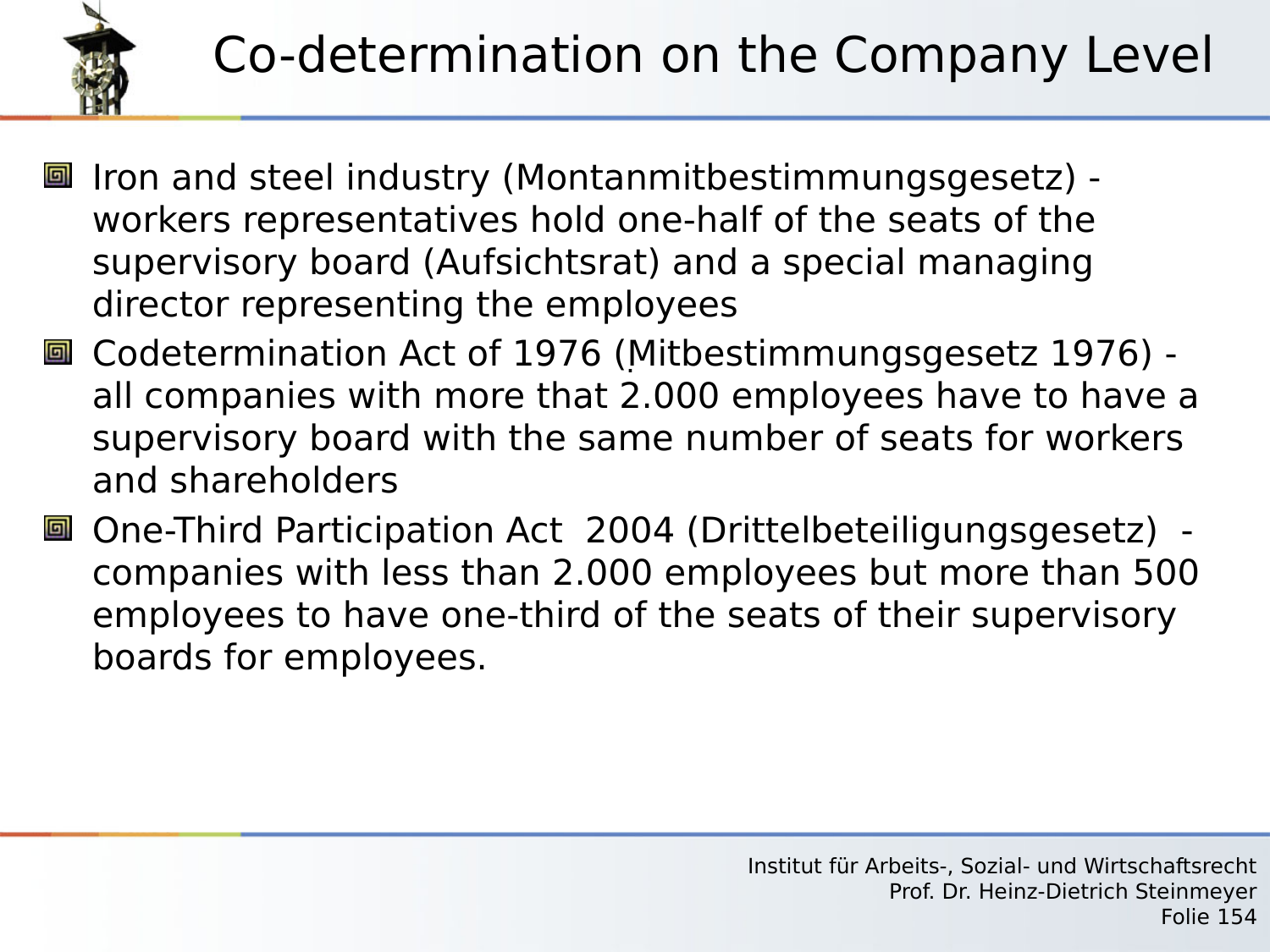

# Co-determination on the Company Level
Iron and steel industry (Montanmitbestimmungsgesetz) - workers representatives hold one-half of the seats of the supervisory board (Aufsichtsrat) and a special managing director representing the employees
Codetermination Act of 1976 (Mitbestimmungsgesetz 1976) -  all companies with more that 2.000 employees have to have a  supervisory board with the same number of seats for workers and shareholders
One-Third Participation Act  2004 (Drittelbeteiligungsgesetz)  - companies with less than 2.000 employees but more than 500 employees to have one-third of the seats of their supervisory boards for employees.

.